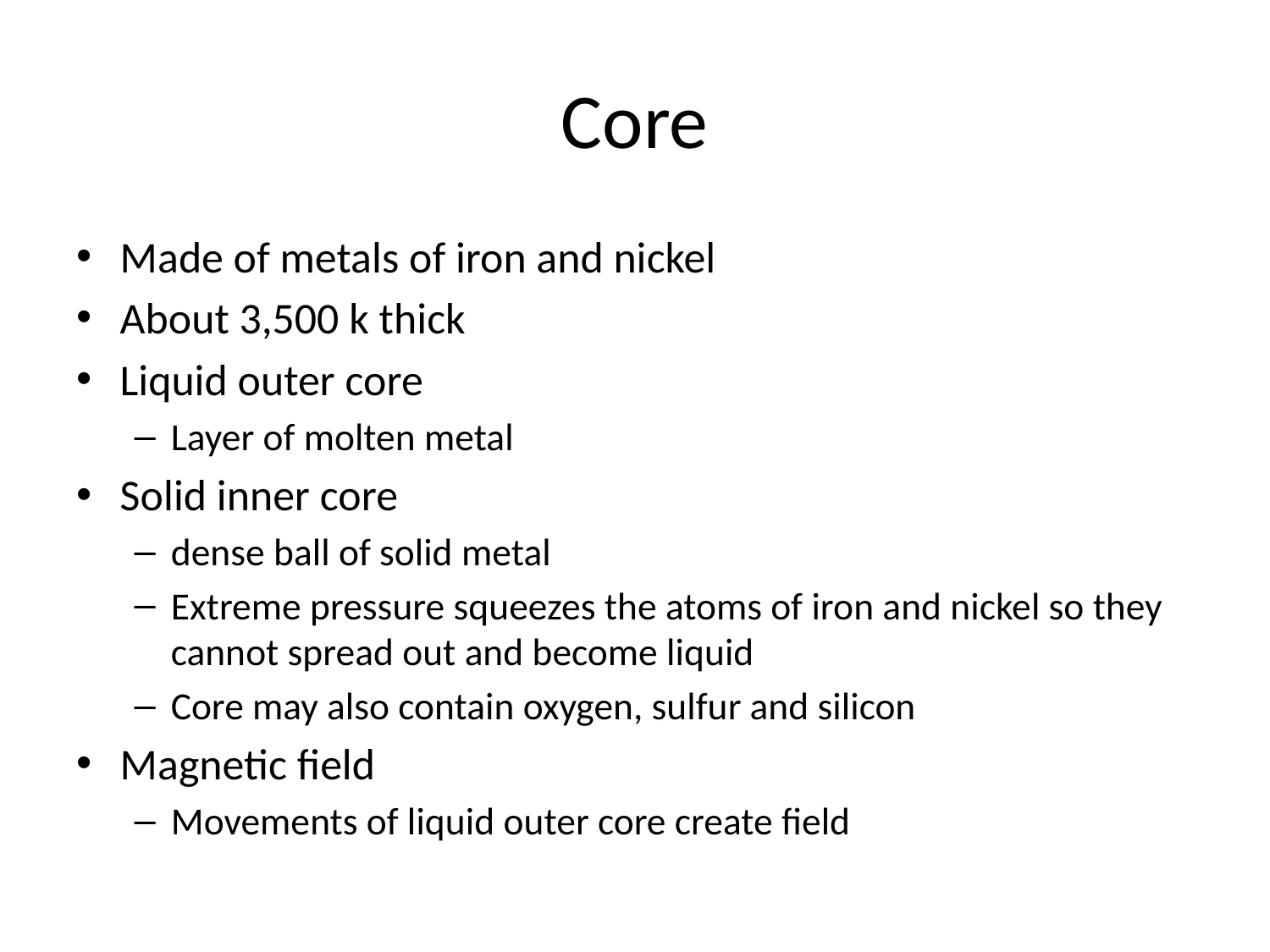

# Core
Made of metals of iron and nickel
About 3,500 k thick
Liquid outer core
Layer of molten metal
Solid inner core
dense ball of solid metal
Extreme pressure squeezes the atoms of iron and nickel so they cannot spread out and become liquid
Core may also contain oxygen, sulfur and silicon
Magnetic field
Movements of liquid outer core create field